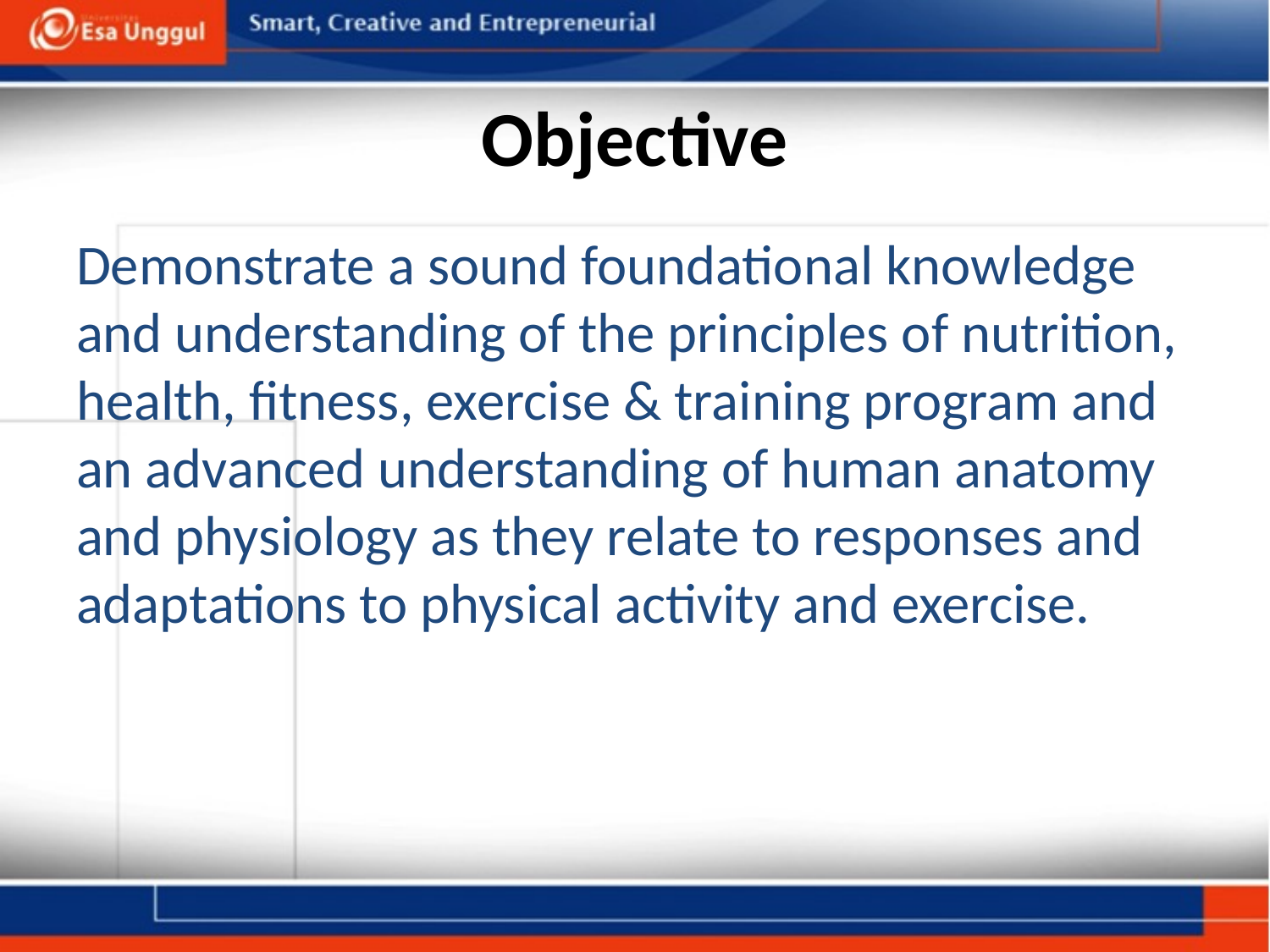

# Objective
Demonstrate a sound foundational knowledge and understanding of the principles of nutrition, health, fitness, exercise & training program and an advanced understanding of human anatomy and physiology as they relate to responses and adaptations to physical activity and exercise.